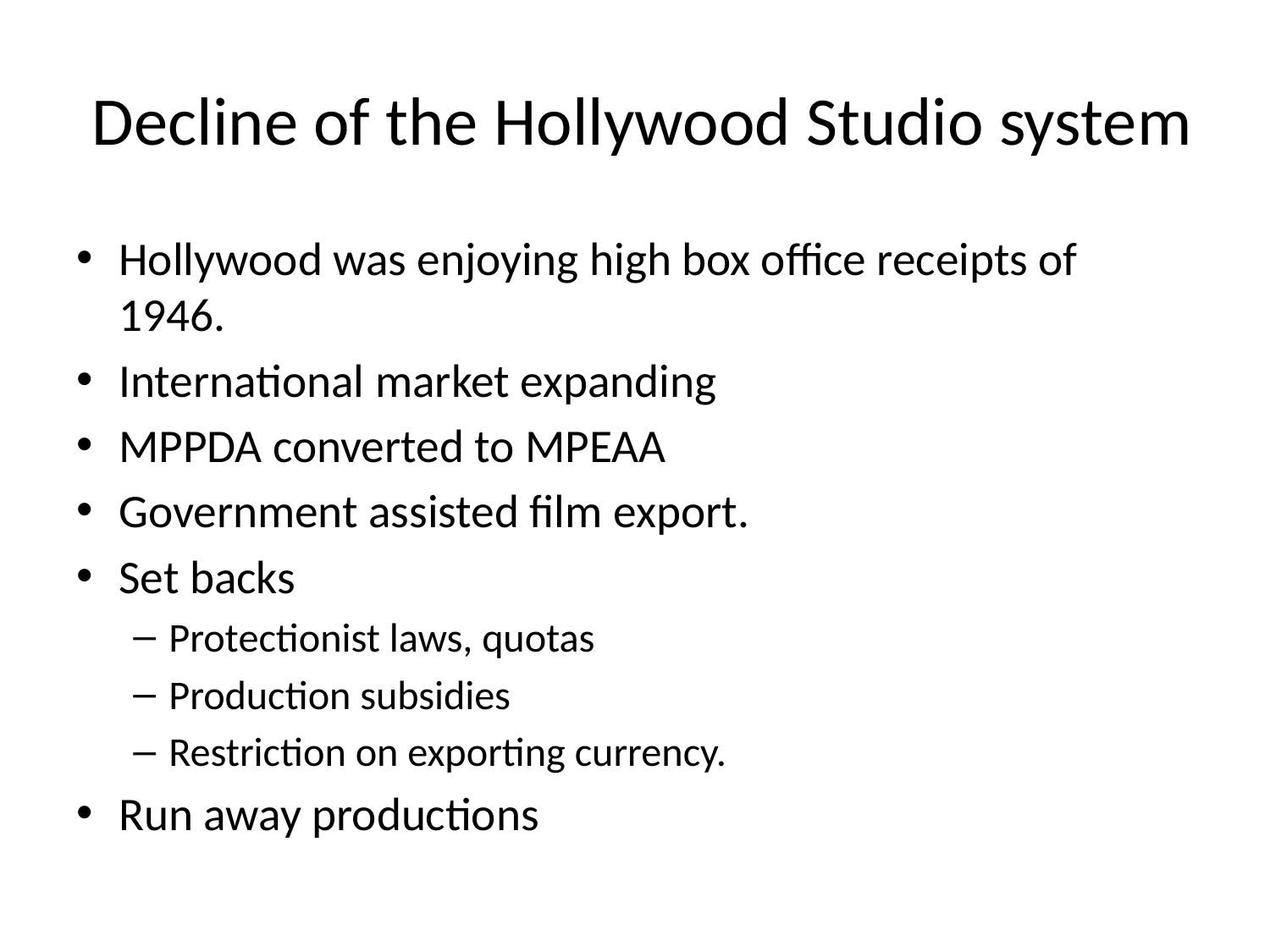

# Decline of the Hollywood Studio system
Hollywood was enjoying high box office receipts of 1946.
International market expanding
MPPDA converted to MPEAA
Government assisted film export.
Set backs
Protectionist laws, quotas
Production subsidies
Restriction on exporting currency.
Run away productions